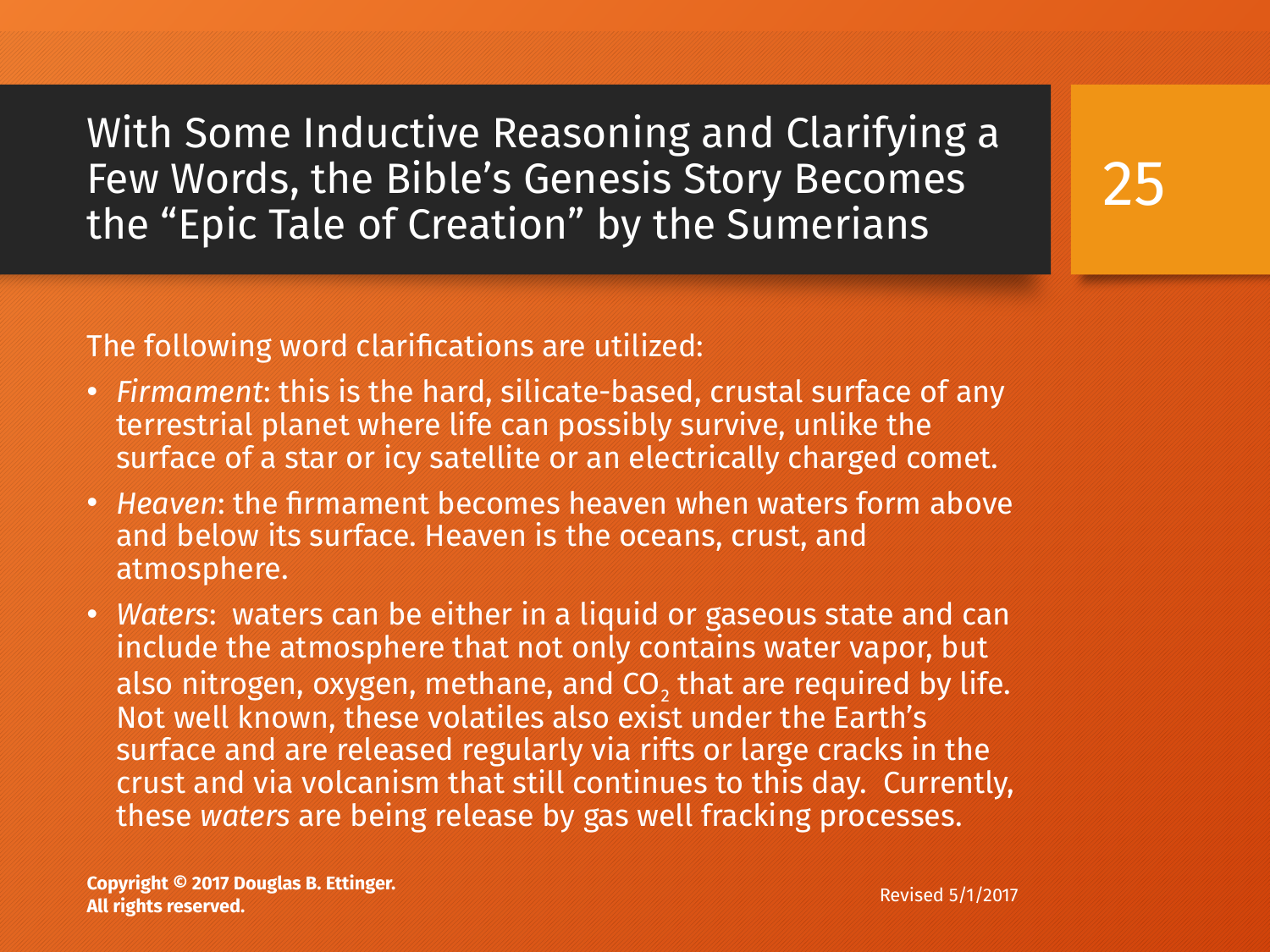

# With Some Inductive Reasoning and Clarifying a Few Words, the Bible’s Genesis Story Becomes the “Epic Tale of Creation” by the Sumerians
25
The following word clarifications are utilized:
Firmament: this is the hard, silicate-based, crustal surface of any terrestrial planet where life can possibly survive, unlike the surface of a star or icy satellite or an electrically charged comet.
Heaven: the firmament becomes heaven when waters form above and below its surface. Heaven is the oceans, crust, and atmosphere.
Waters:  waters can be either in a liquid or gaseous state and can include the atmosphere that not only contains water vapor, but also nitrogen, oxygen, methane, and CO2 that are required by life. Not well known, these volatiles also exist under the Earth’s surface and are released regularly via rifts or large cracks in the crust and via volcanism that still continues to this day.  Currently, these waters are being release by gas well fracking processes.
Revised 5/1/2017
Copyright © 2017 Douglas B. Ettinger.
All rights reserved.